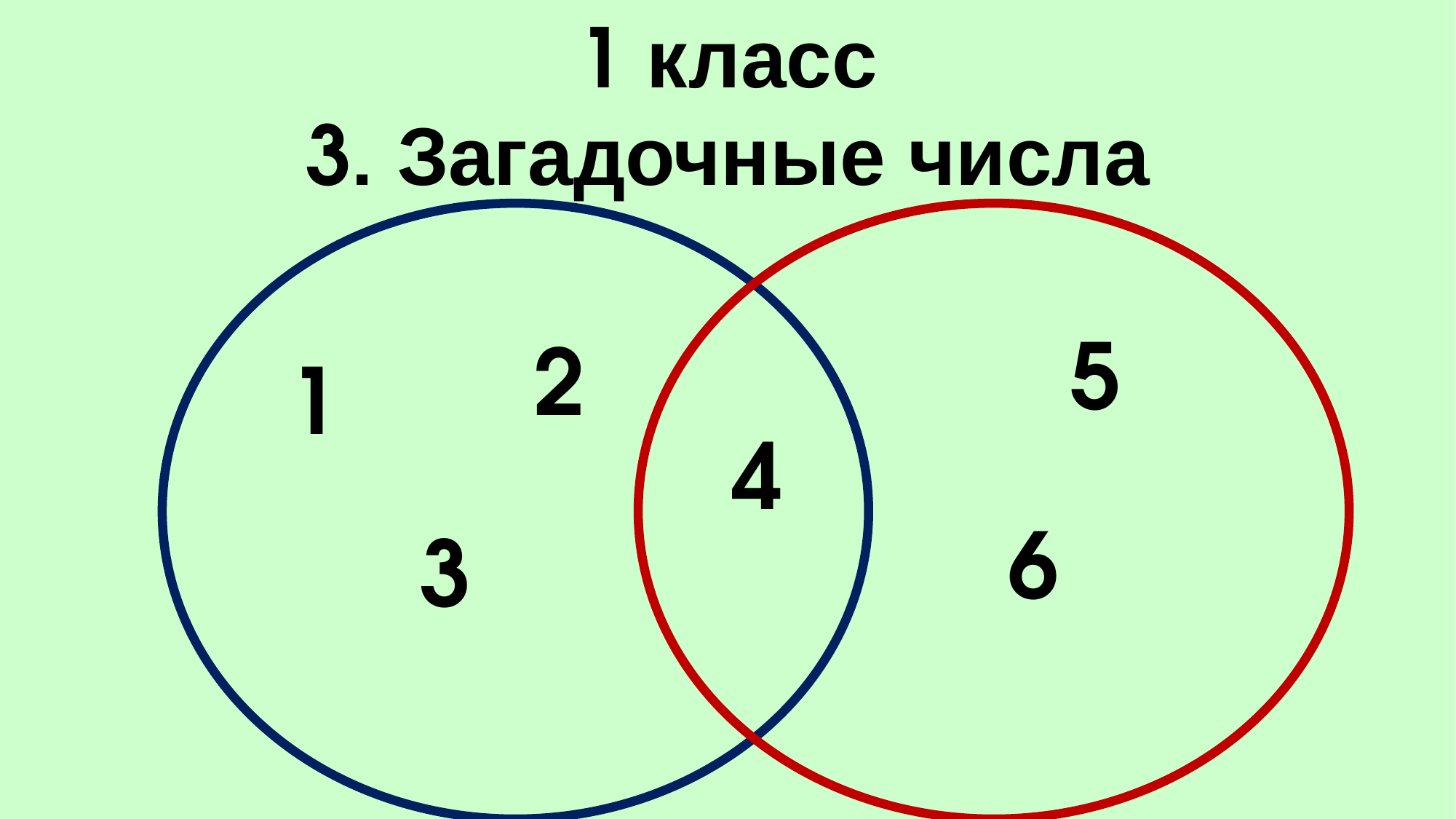

1 класс
3. Загадочные числа

5
2
1
4
6
3